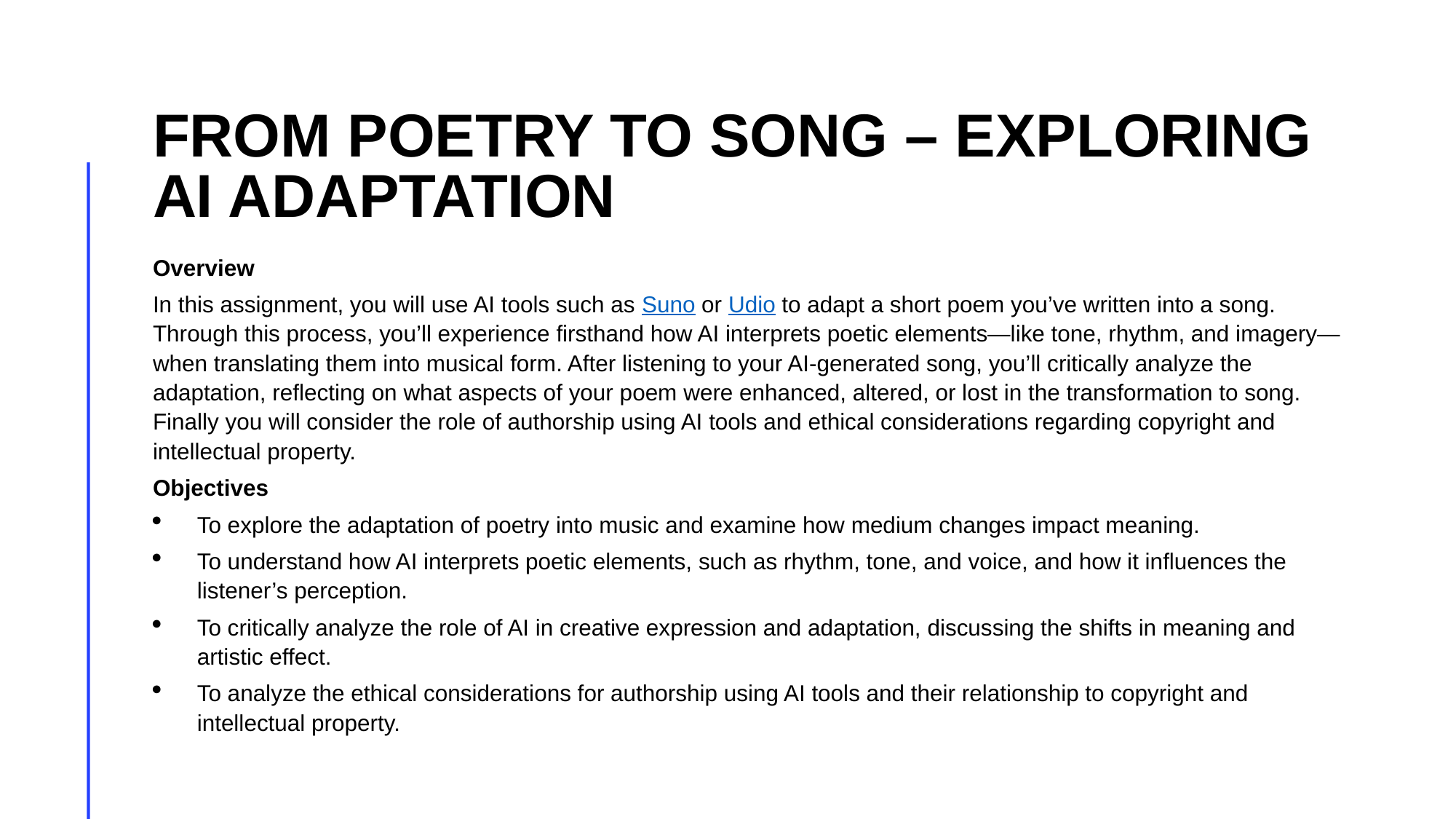

# From poetry to song – Exploring AI adaptation
Overview
In this assignment, you will use AI tools such as Suno or Udio to adapt a short poem you’ve written into a song. Through this process, you’ll experience firsthand how AI interprets poetic elements—like tone, rhythm, and imagery—when translating them into musical form. After listening to your AI-generated song, you’ll critically analyze the adaptation, reflecting on what aspects of your poem were enhanced, altered, or lost in the transformation to song. Finally you will consider the role of authorship using AI tools and ethical considerations regarding copyright and intellectual property.
Objectives
To explore the adaptation of poetry into music and examine how medium changes impact meaning.
To understand how AI interprets poetic elements, such as rhythm, tone, and voice, and how it influences the listener’s perception.
To critically analyze the role of AI in creative expression and adaptation, discussing the shifts in meaning and artistic effect.
To analyze the ethical considerations for authorship using AI tools and their relationship to copyright and intellectual property.